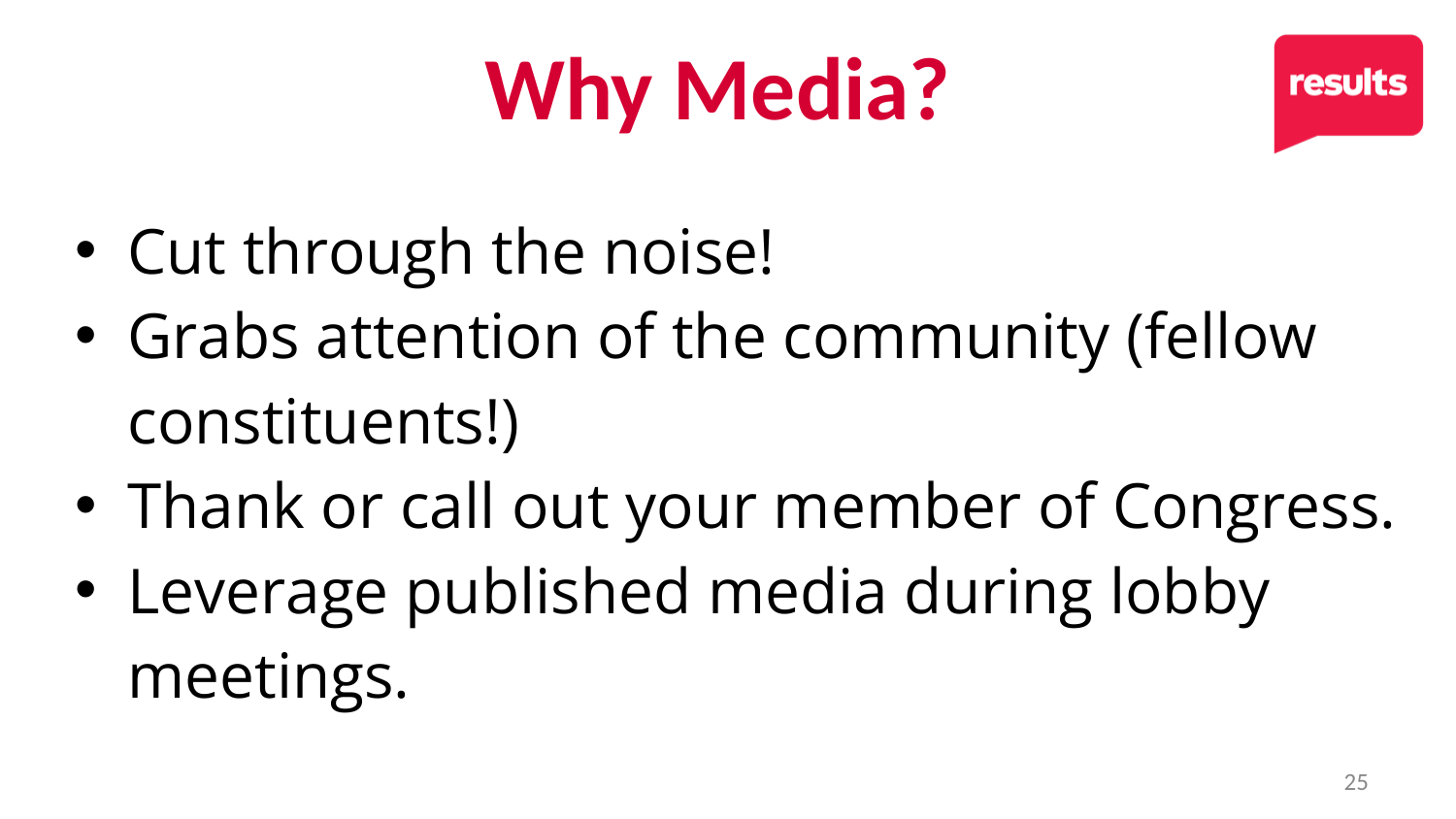

# Why Media?
Cut through the noise!
Grabs attention of the community (fellow constituents!)
Thank or call out your member of Congress.
Leverage published media during lobby meetings.
25